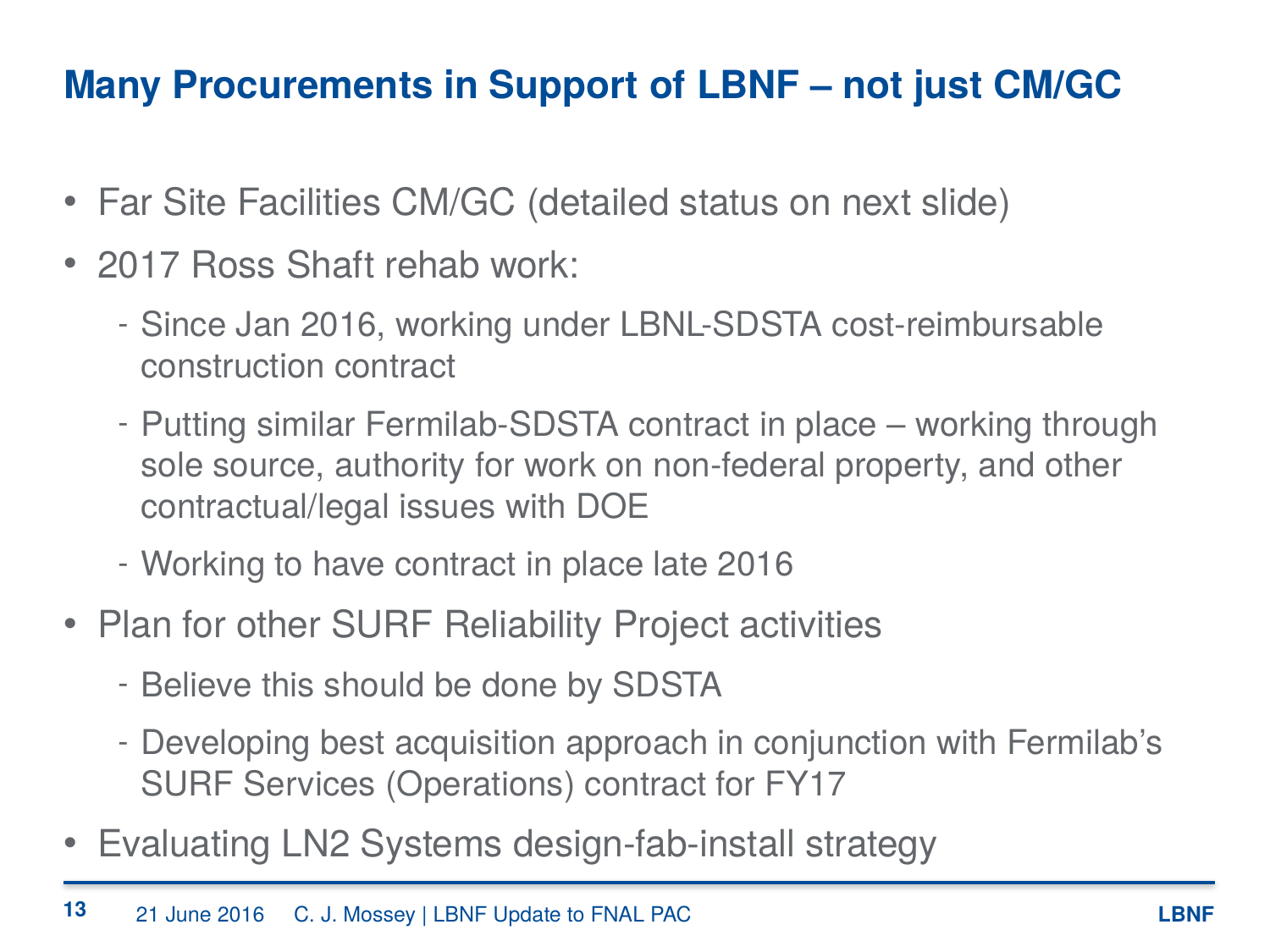

# Many Procurements in Support of LBNF – not just CM/GC
Far Site Facilities CM/GC (detailed status on next slide)
2017 Ross Shaft rehab work:
Since Jan 2016, working under LBNL-SDSTA cost-reimbursable construction contract
Putting similar Fermilab-SDSTA contract in place – working through sole source, authority for work on non-federal property, and other contractual/legal issues with DOE
Working to have contract in place late 2016
Plan for other SURF Reliability Project activities
Believe this should be done by SDSTA
Developing best acquisition approach in conjunction with Fermilab’s SURF Services (Operations) contract for FY17
Evaluating LN2 Systems design-fab-install strategy
13
21 June 2016
C. J. Mossey | LBNF Update to FNAL PAC